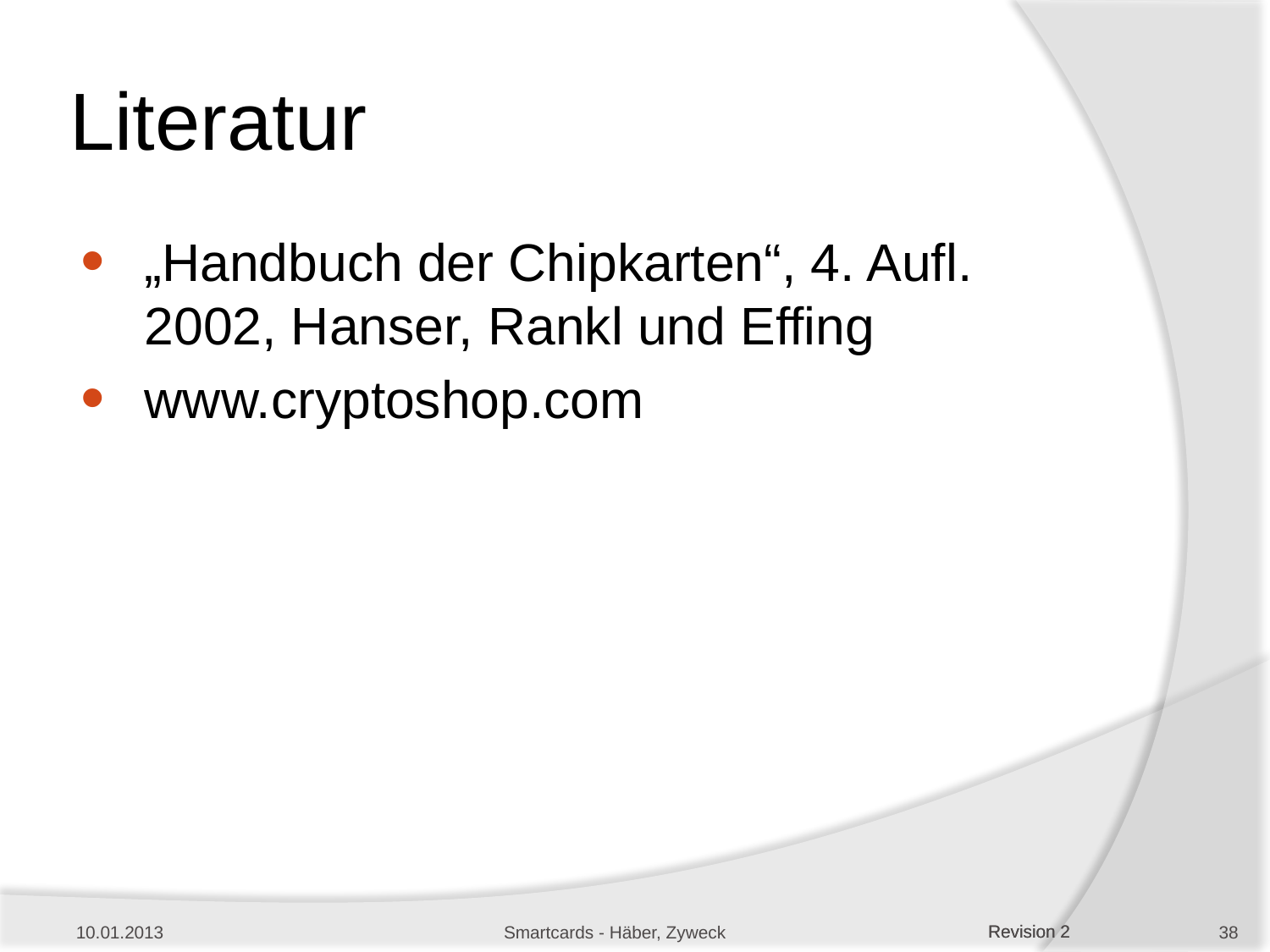

# Literatur
„Handbuch der Chipkarten“, 4. Aufl. 2002, Hanser, Rankl und Effing
www.cryptoshop.com
10.01.2013
Smartcards - Häber, Zyweck
38